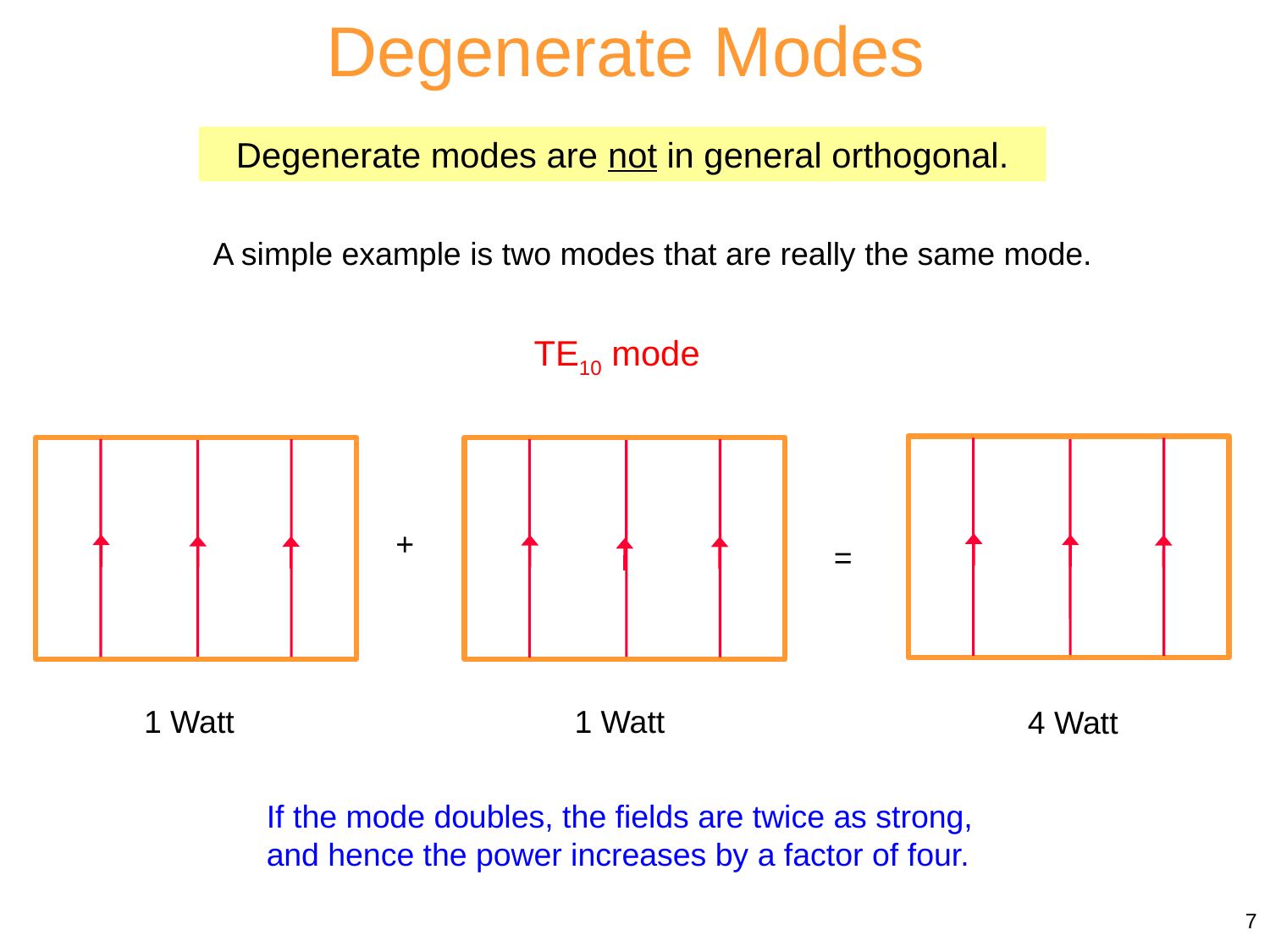

Degenerate Modes
Degenerate modes are not in general orthogonal.
A simple example is two modes that are really the same mode.
TE10 mode

+
=
1 Watt
1 Watt
4 Watt
If the mode doubles, the fields are twice as strong, and hence the power increases by a factor of four.
7